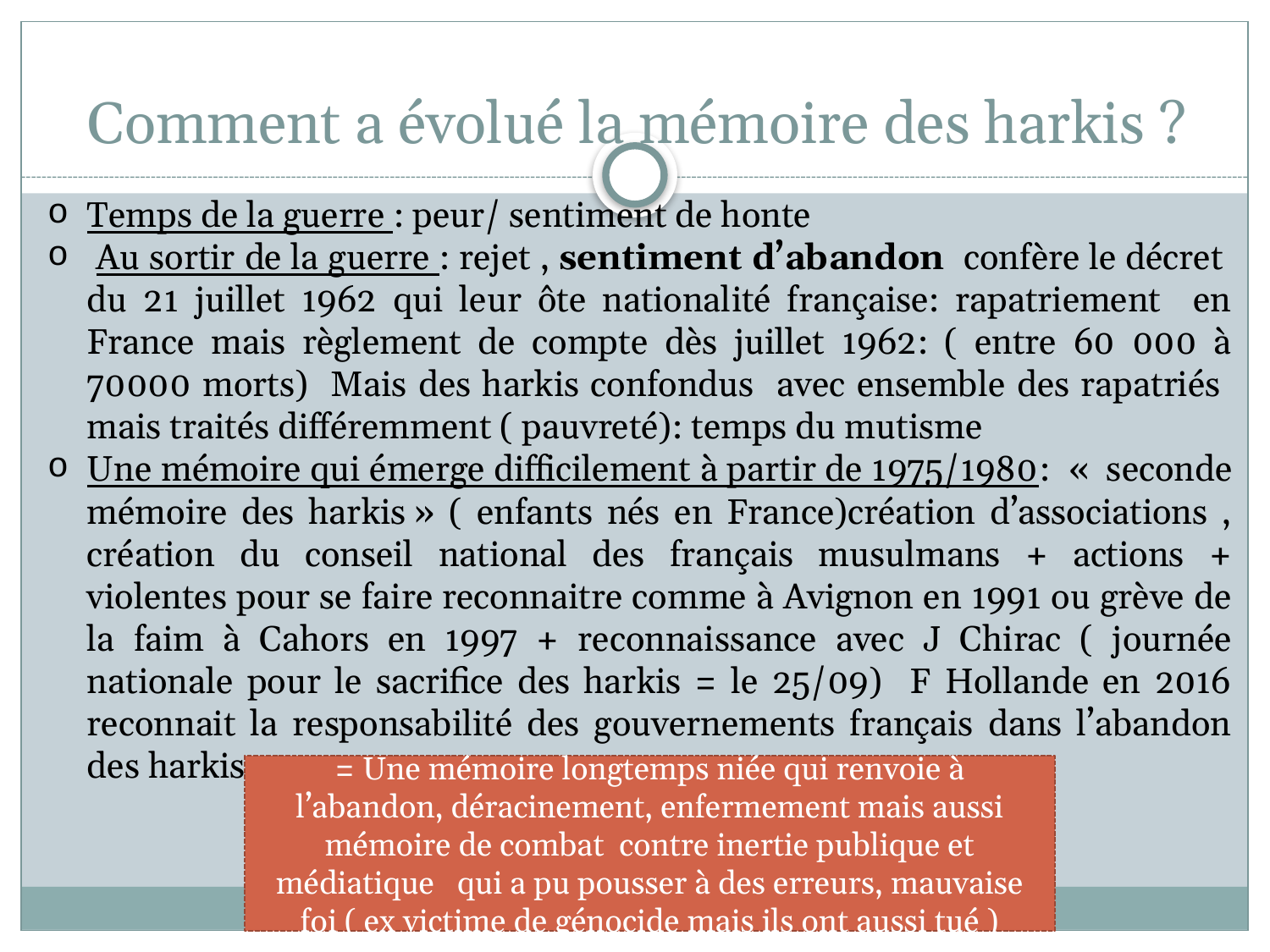

# Comment a évolué la mémoire des harkis ?
Temps de la guerre : peur/ sentiment de honte
 Au sortir de la guerre : rejet , sentiment d’abandon  confère le décret  du 21 juillet 1962 qui leur ôte nationalité française: rapatriement  en France mais règlement de compte dès juillet 1962: ( entre 60 000 à 70000 morts)  Mais des harkis confondus  avec ensemble des rapatriés  mais traités différemment ( pauvreté): temps du mutisme
Une mémoire qui émerge difficilement à partir de 1975/1980:  «  seconde mémoire des harkis » ( enfants nés en France)création d’associations , création du conseil national des français musulmans + actions + violentes pour se faire reconnaitre comme à Avignon en 1991 ou grève de la faim à Cahors en 1997 + reconnaissance avec J Chirac ( journée nationale pour le sacrifice des harkis = le 25/09)  F Hollande en 2016 reconnait la responsabilité des gouvernements français dans l’abandon des harkis

= Une mémoire longtemps niée qui renvoie à l’abandon, déracinement, enfermement mais aussi mémoire de combat  contre inertie publique et médiatique   qui a pu pousser à des erreurs, mauvaise foi ( ex victime de génocide mais ils ont aussi tué )